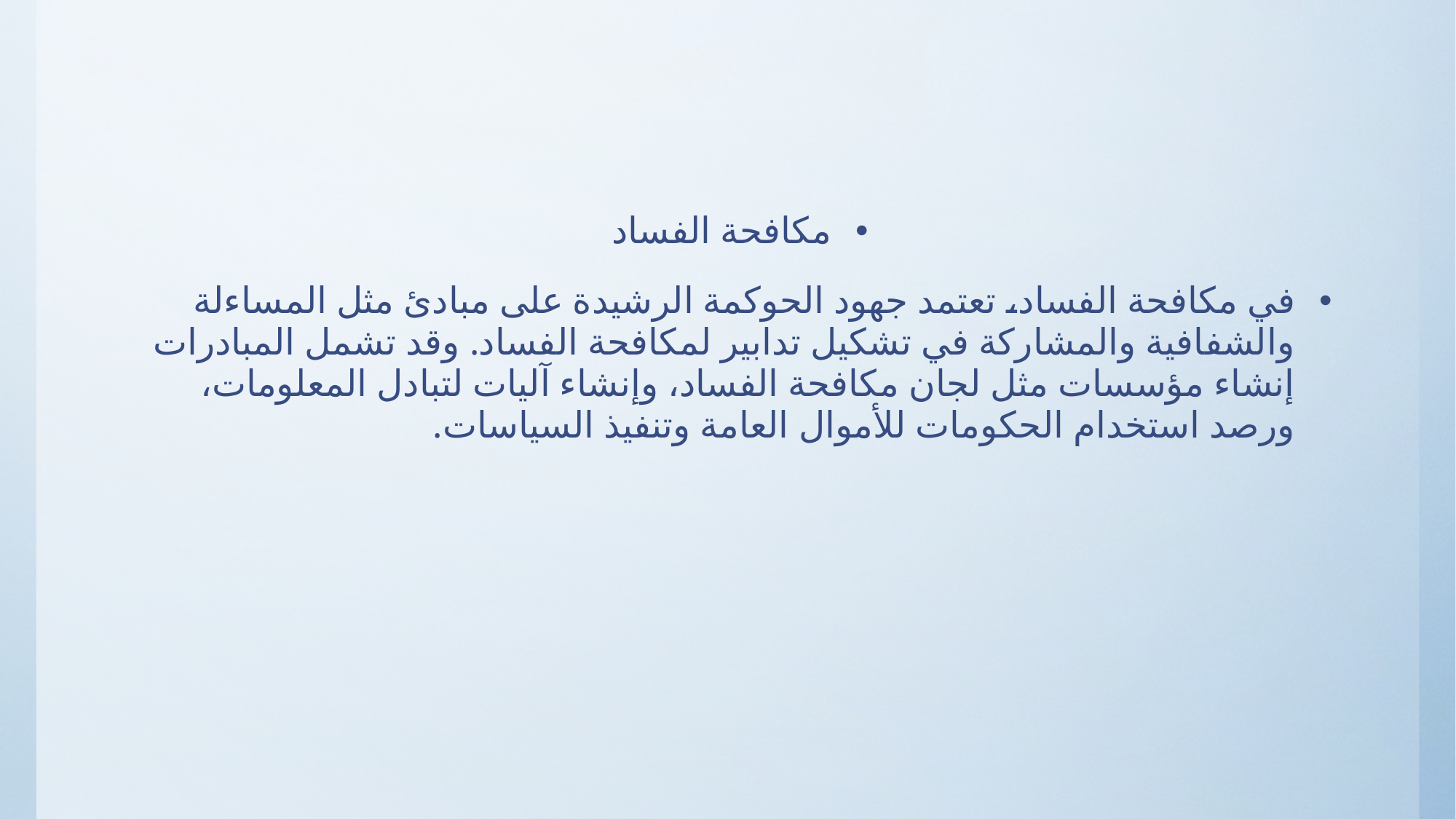

مكافحة الفساد
في مكافحة الفساد، تعتمد جهود الحوكمة الرشيدة على مبادئ مثل المساءلة والشفافية والمشاركة في تشكيل تدابير لمكافحة الفساد. وقد تشمل المبادرات إنشاء مؤسسات مثل لجان مكافحة الفساد، وإنشاء آليات لتبادل المعلومات، ورصد استخدام الحكومات للأموال العامة وتنفيذ السياسات.